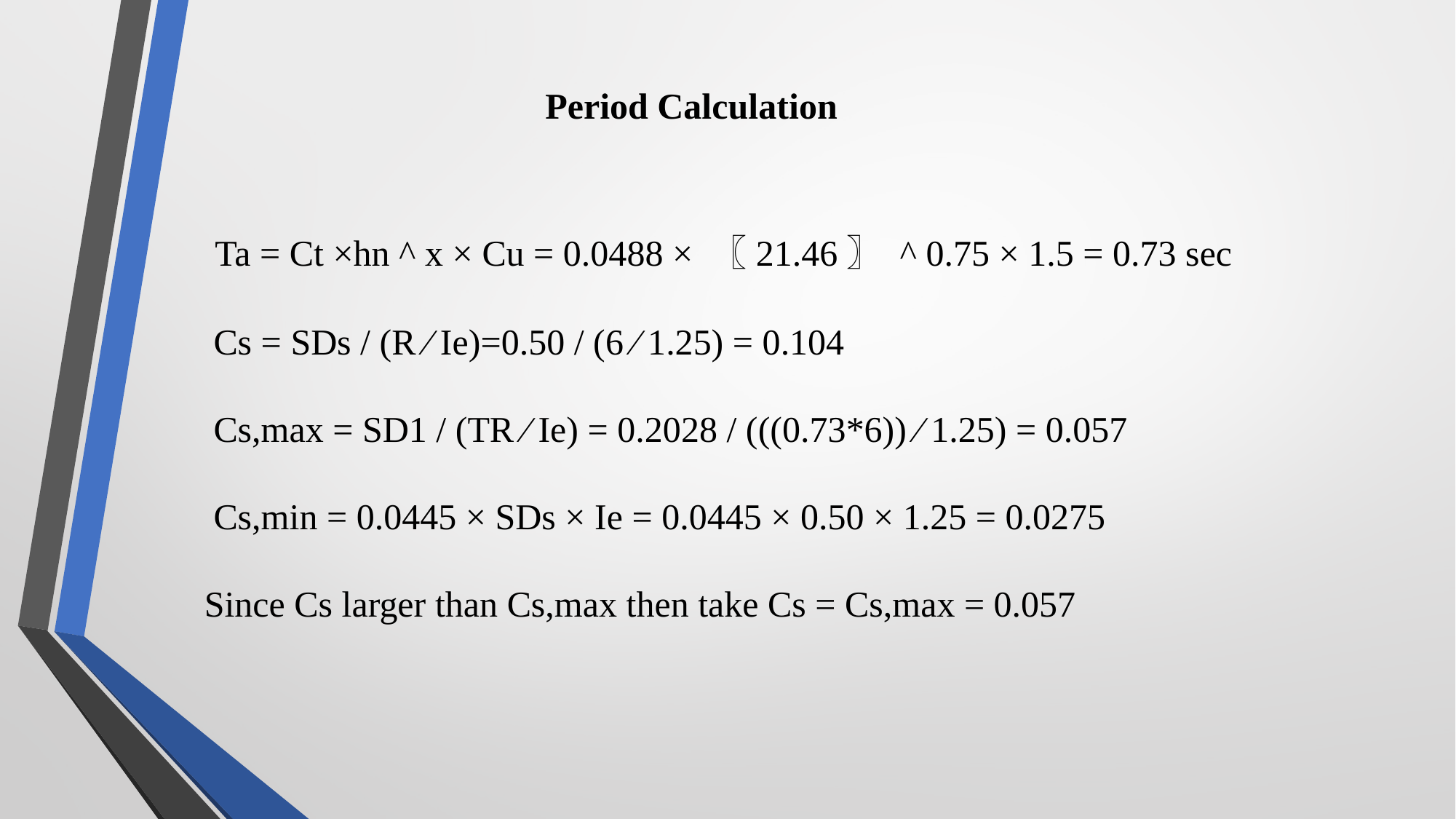

# Period Calculation
 Ta = Ct ×hn ^ x × Cu = 0.0488 × 〖21.46〗 ^ 0.75 × 1.5 = 0.73 sec

 Cs = SDs / (R ⁄ Ie)=0.50 / (6 ⁄ 1.25) = 0.104

 Cs,max = SD1 / (TR ⁄ Ie) = 0.2028 / (((0.73*6)) ⁄ 1.25) = 0.057

 Cs,min = 0.0445 × SDs × Ie = 0.0445 × 0.50 × 1.25 = 0.0275

Since Cs larger than Cs,max then take Cs = Cs,max = 0.057